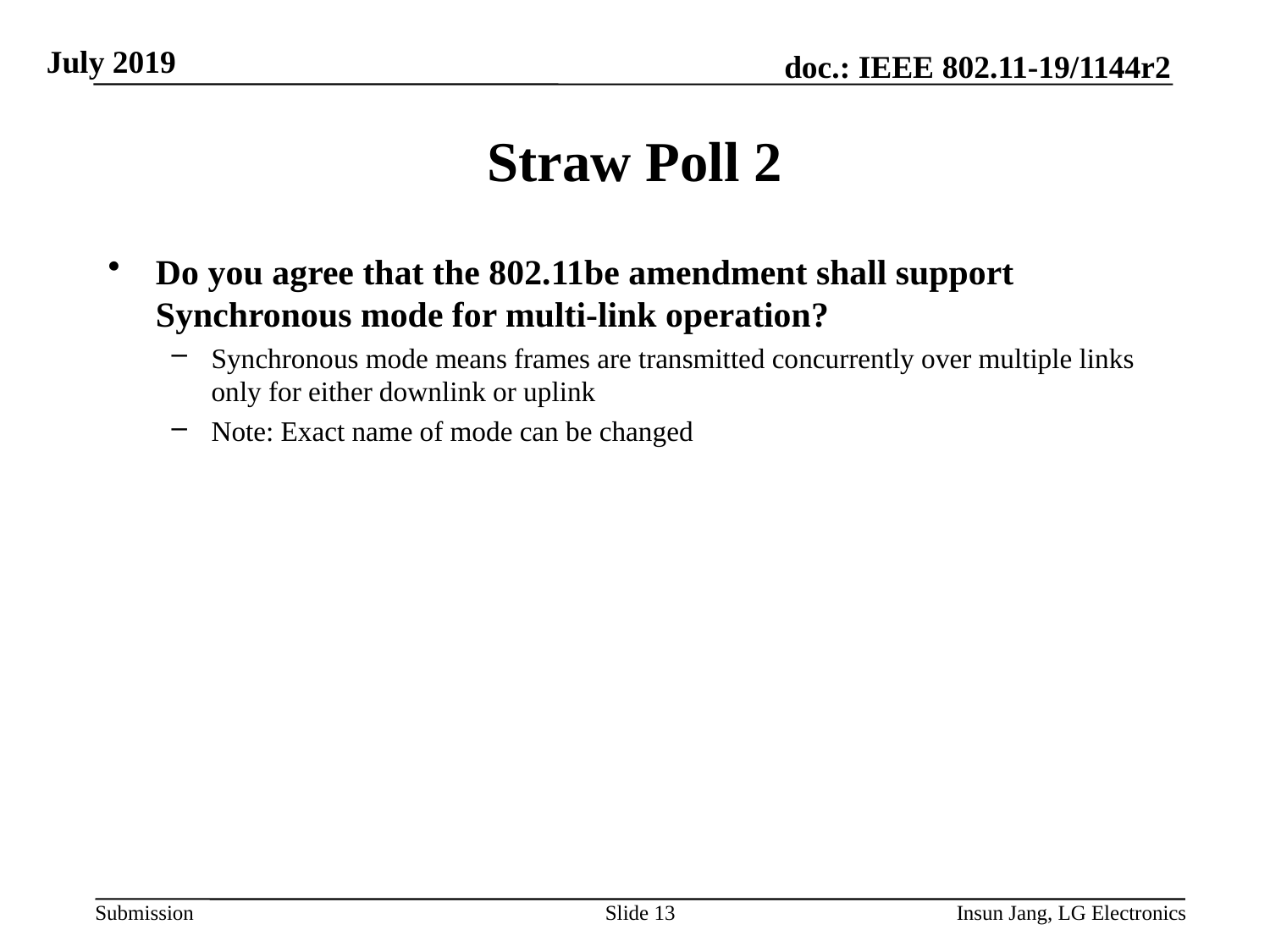

# Straw Poll 2
Do you agree that the 802.11be amendment shall support Synchronous mode for multi-link operation?
Synchronous mode means frames are transmitted concurrently over multiple links only for either downlink or uplink
Note: Exact name of mode can be changed

Slide 13
Insun Jang, LG Electronics